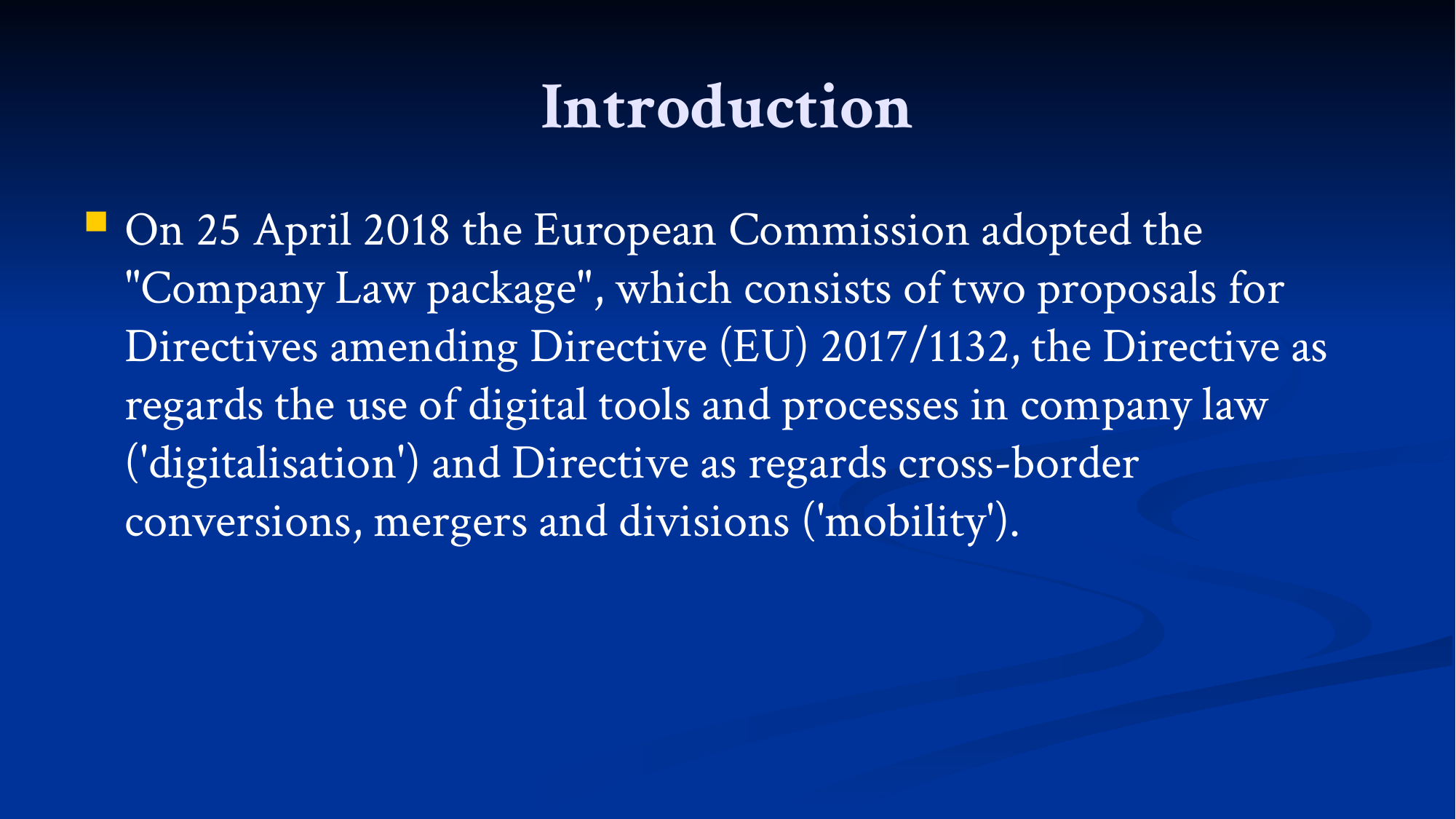

# Introduction
On 25 April 2018 the European Commission adopted the "Company Law package", which consists of two proposals for Directives amending Directive (EU) 2017/1132, the Directive as regards the use of digital tools and processes in company law ('digitalisation') and Directive as regards cross-border conversions, mergers and divisions ('mobility').